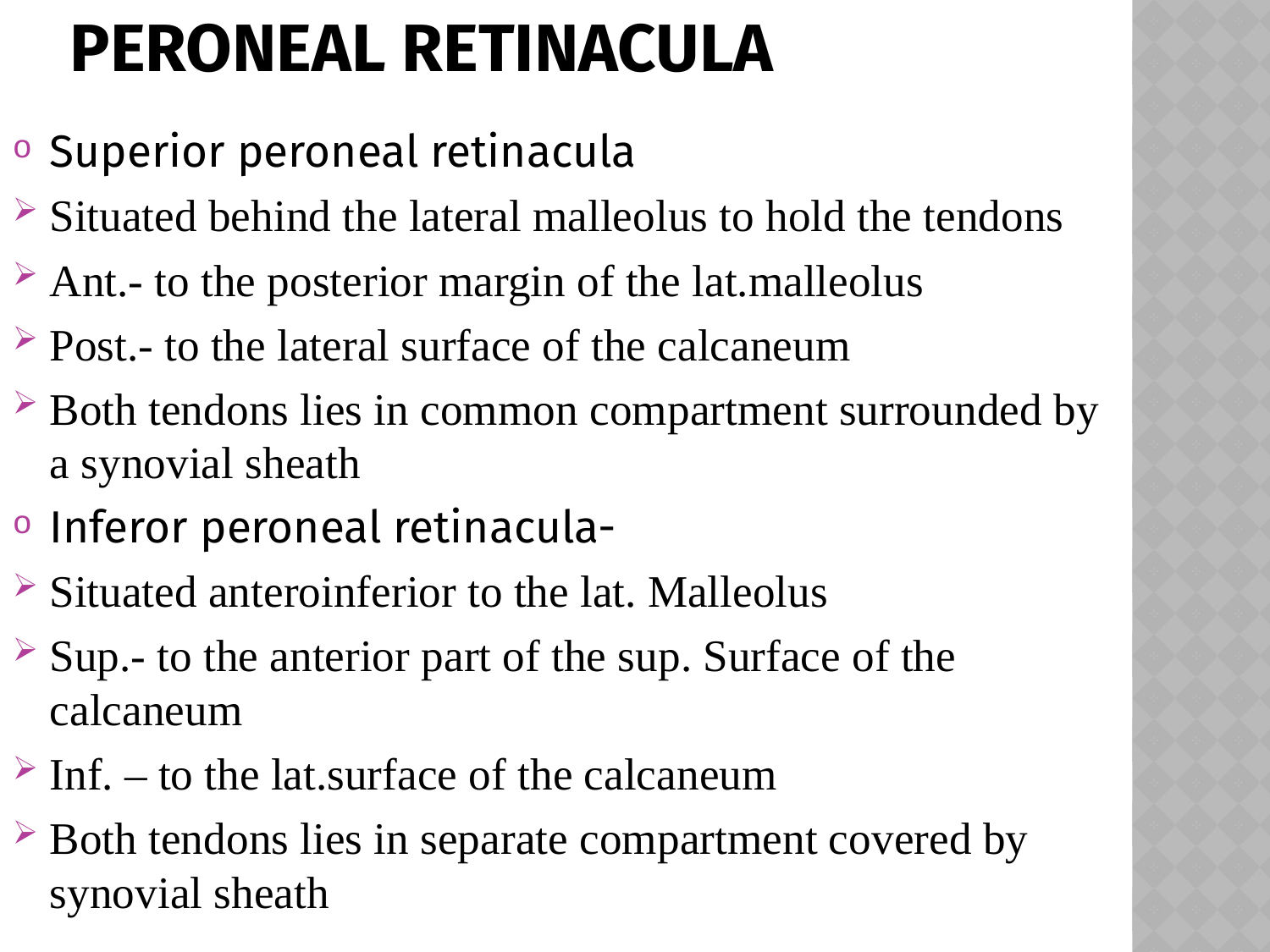

# Peroneal retinacula
Superior peroneal retinacula
Situated behind the lateral malleolus to hold the tendons
Ant.- to the posterior margin of the lat.malleolus
Post.- to the lateral surface of the calcaneum
Both tendons lies in common compartment surrounded by a synovial sheath
Inferor peroneal retinacula-
Situated anteroinferior to the lat. Malleolus
Sup.- to the anterior part of the sup. Surface of the calcaneum
Inf. – to the lat.surface of the calcaneum
Both tendons lies in separate compartment covered by synovial sheath